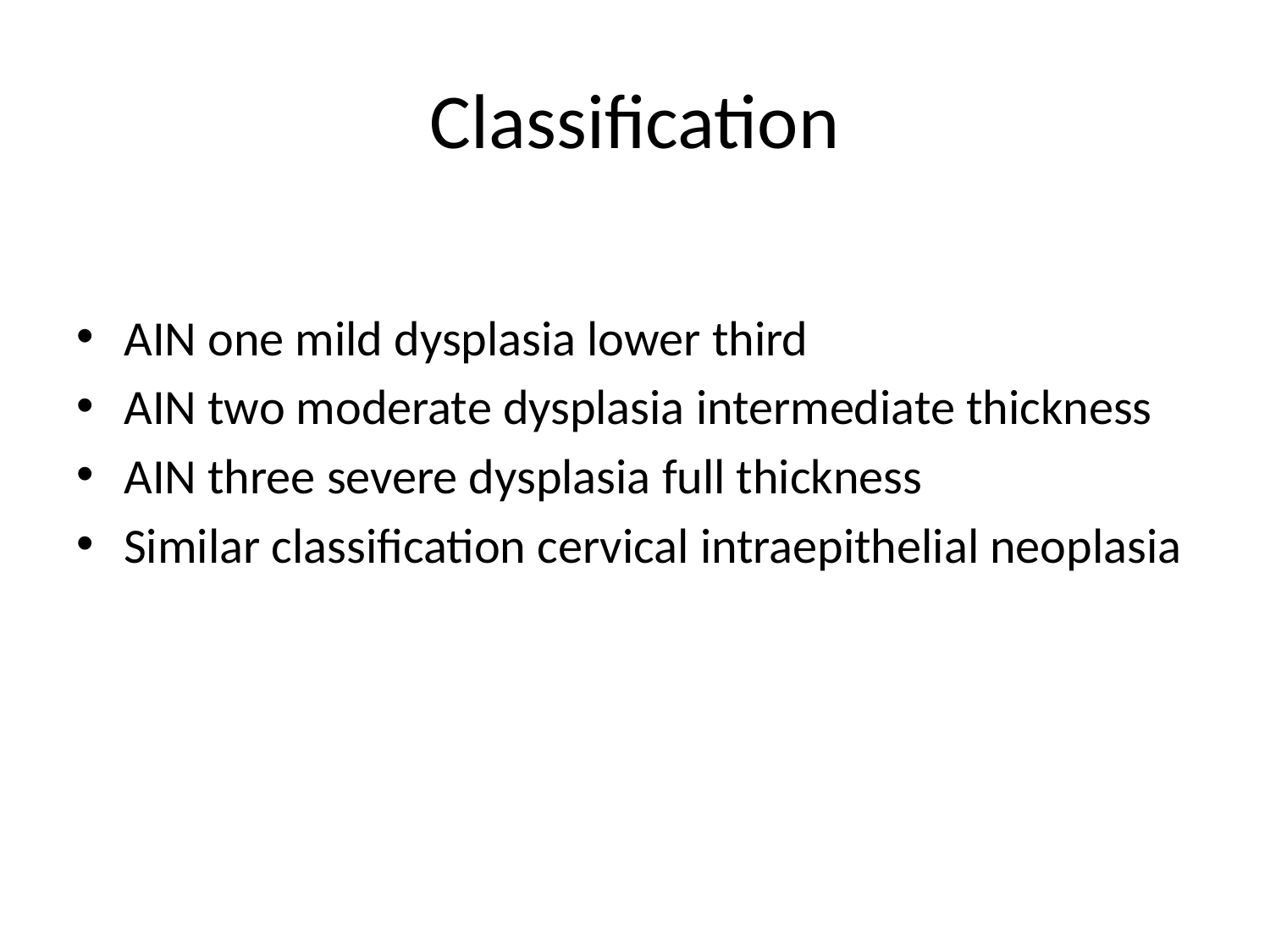

# Classification

AIN one mild dysplasia lower third
AIN two moderate dysplasia intermediate thickness
AIN three severe dysplasia full thickness
Similar classification cervical intraepithelial neoplasia